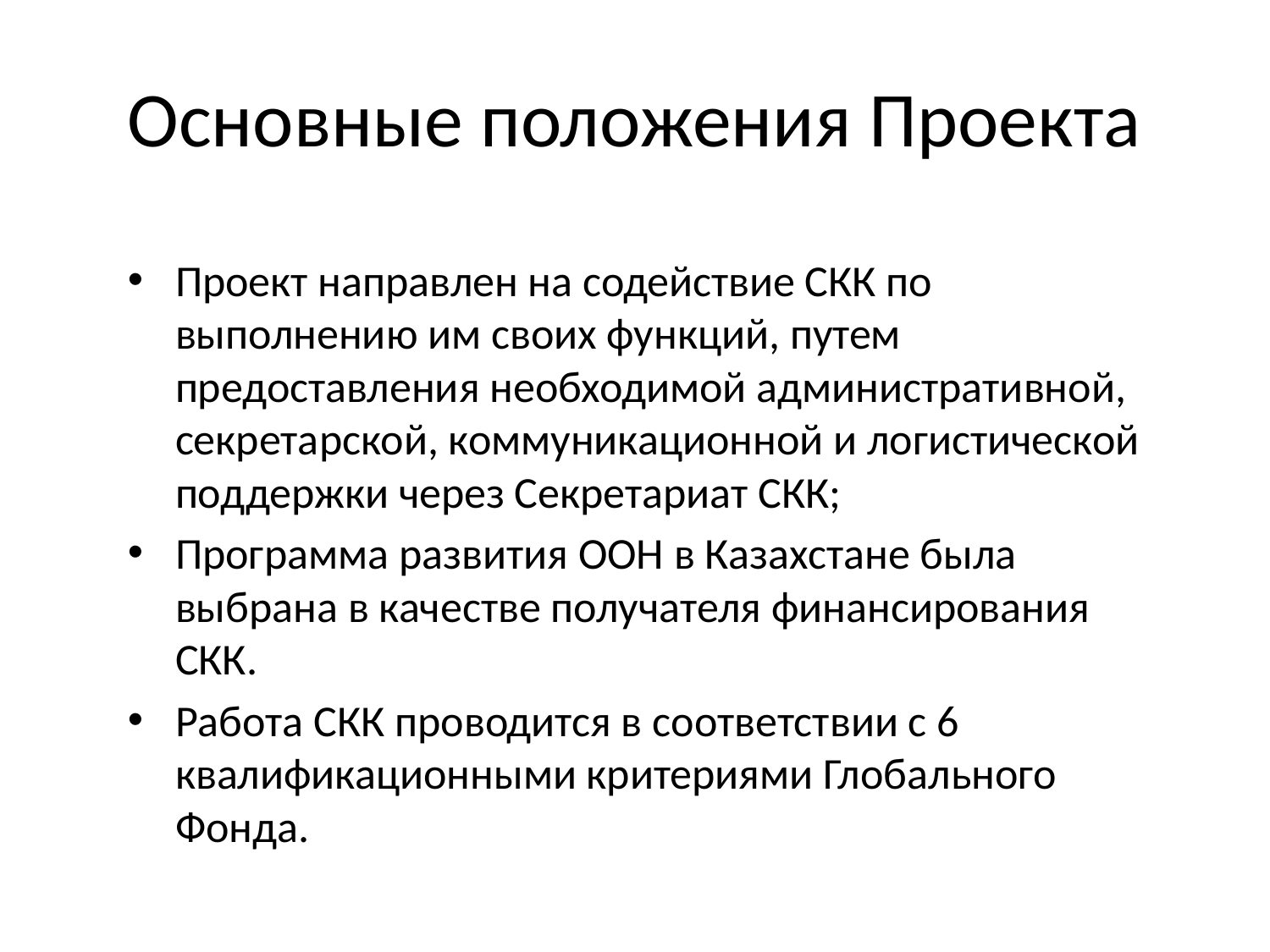

# Основные положения Проекта
Проект направлен на содействие СКК по выполнению им своих функций, путем предоставления необходимой административной, секретарской, коммуникационной и логистической поддержки через Секретариат СКК;
Программа развития ООН в Казахстане была выбрана в качестве получателя финансирования СКК.
Работа СКК проводится в соответствии с 6 квалификационными критериями Глобального Фонда.